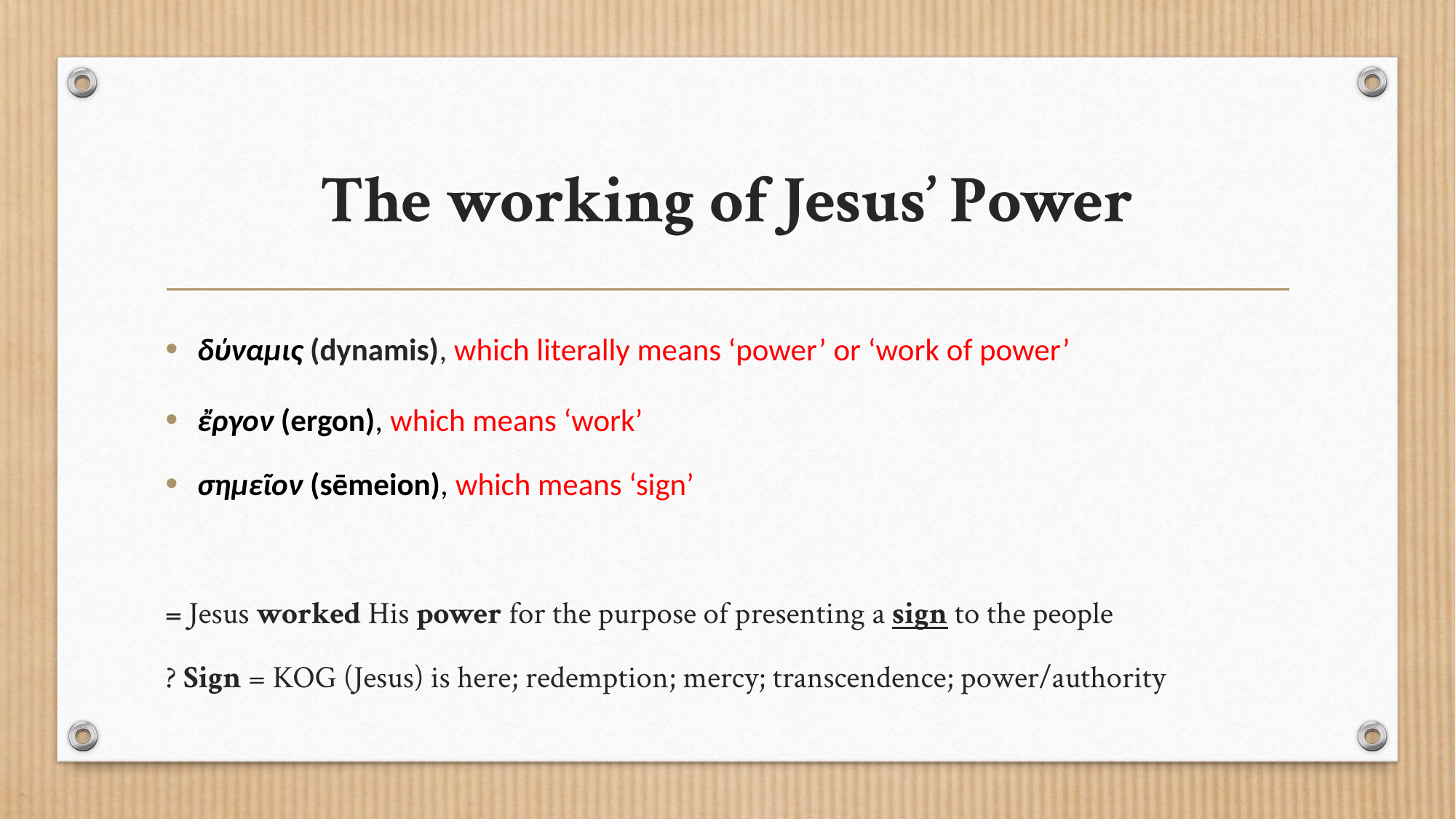

# The working of Jesus’ Power
δύναμις (dynamis), which literally means ‘power’ or ‘work of power’
ἔργον (ergon), which means ‘work’
σημεῖον (sēmeion), which means ‘sign’

= Jesus worked His power for the purpose of presenting a sign to the people
? Sign = KOG (Jesus) is here; redemption; mercy; transcendence; power/authority